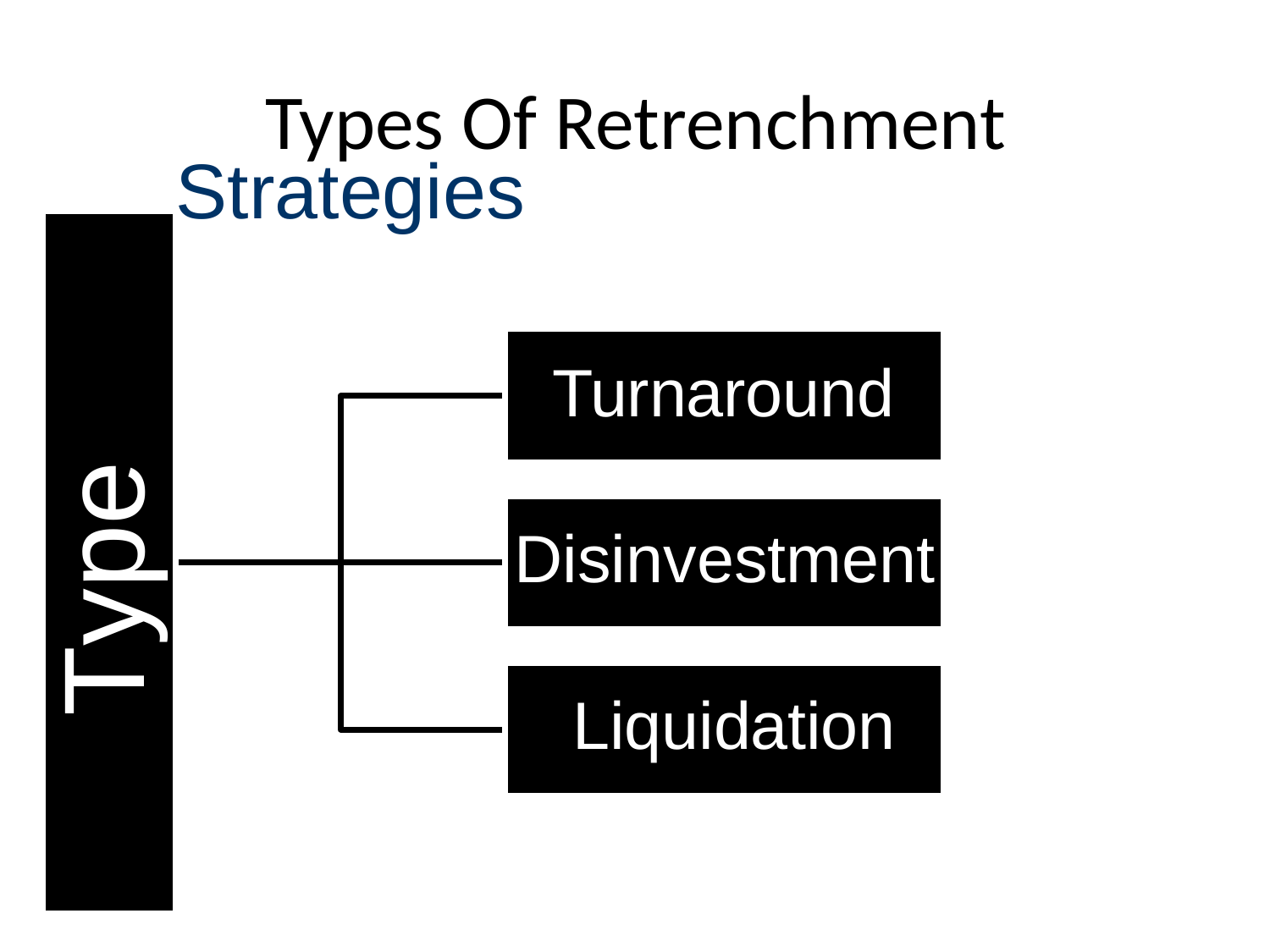

# Types Of Retrenchment
Strategies

Turnaround
Disinvestment  Liquidation

Types